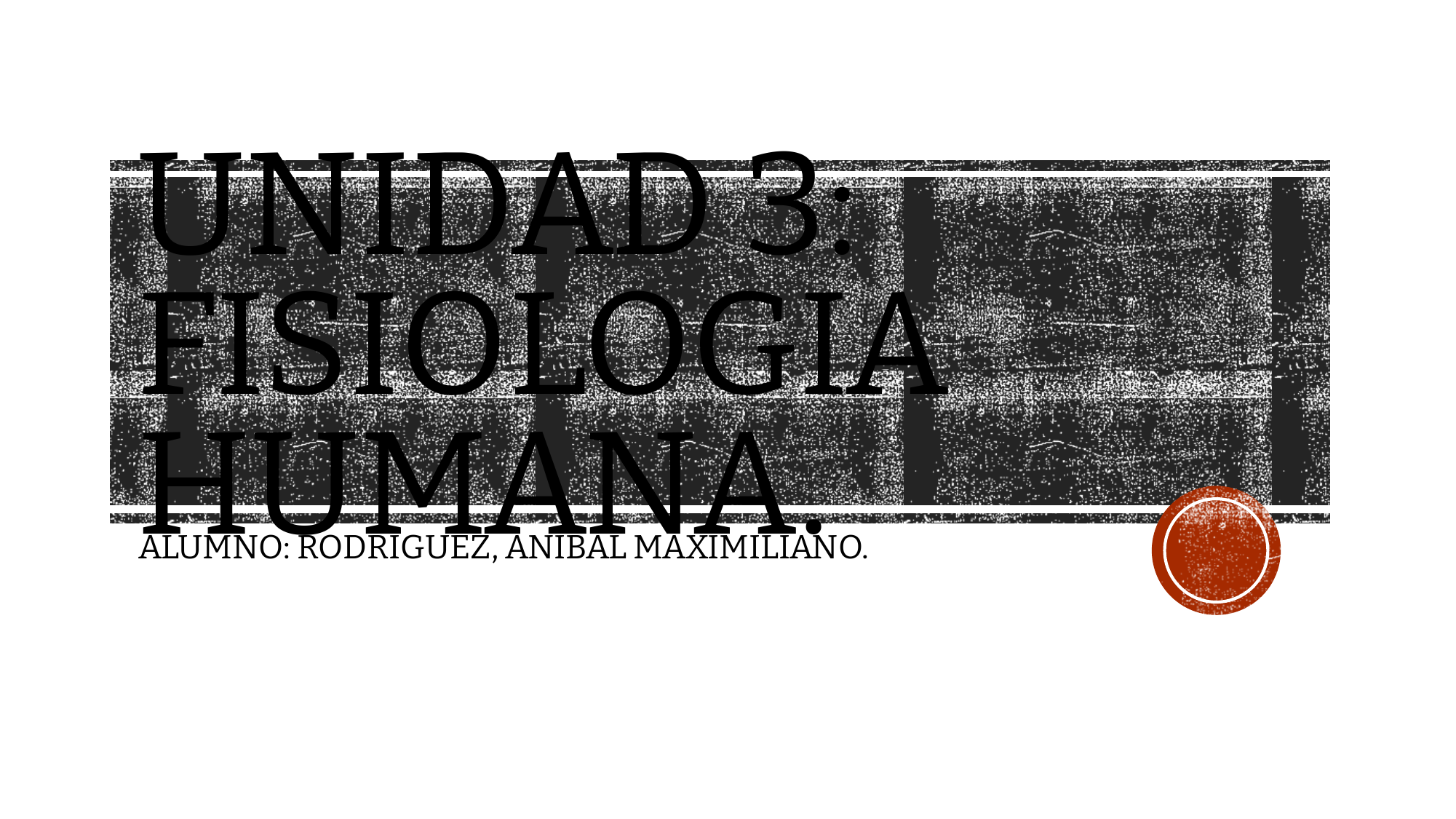

# UNIDAD 3: FISIOLOGIA HUMANA.
ALUMNO: RODRIGUEZ, ANIBAL MAXIMILIANO.